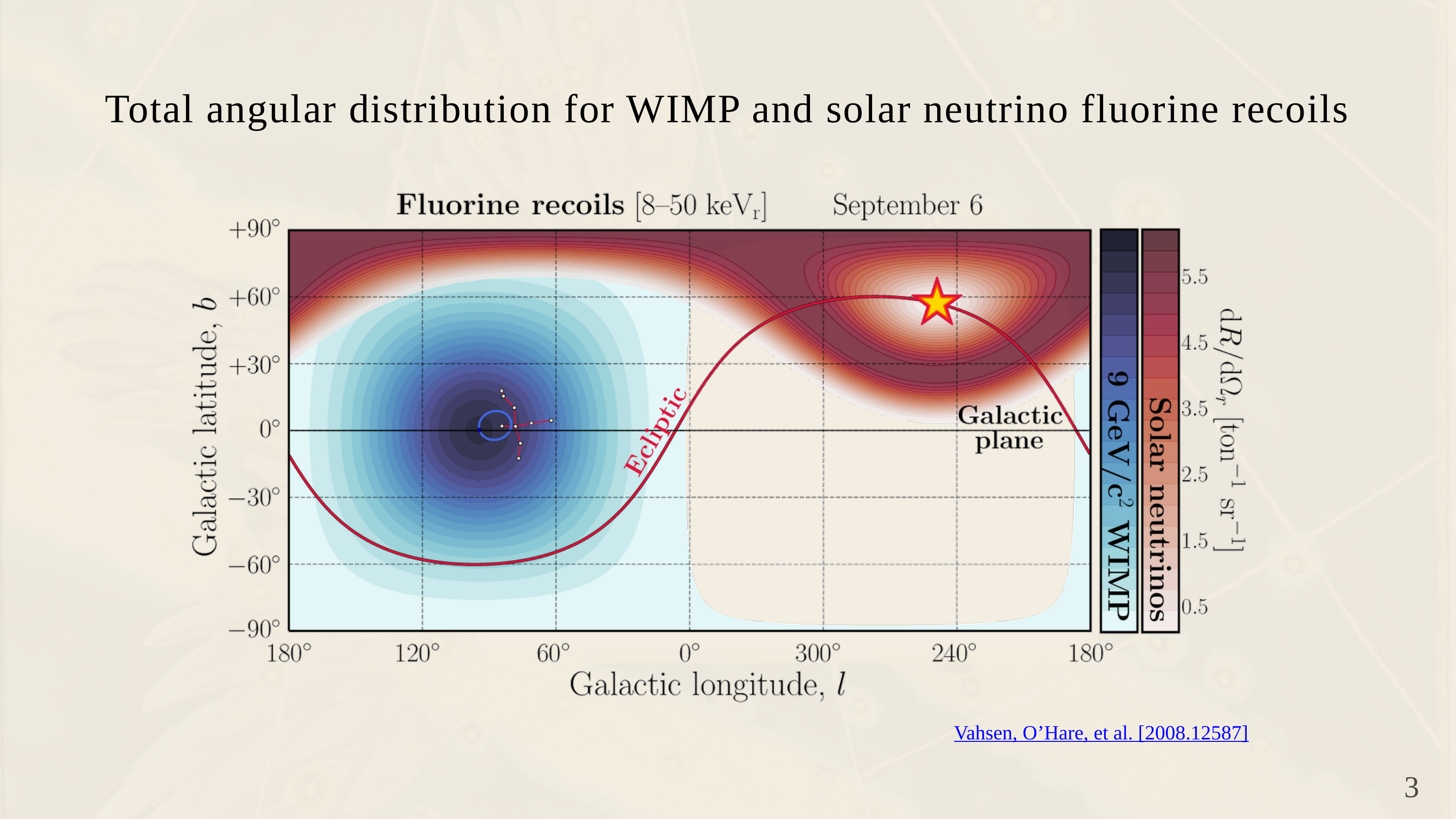

Total angular distribution for WIMP and solar neutrino fluorine recoils

Vahsen, O’Hare, et al. [2008.12587]
3